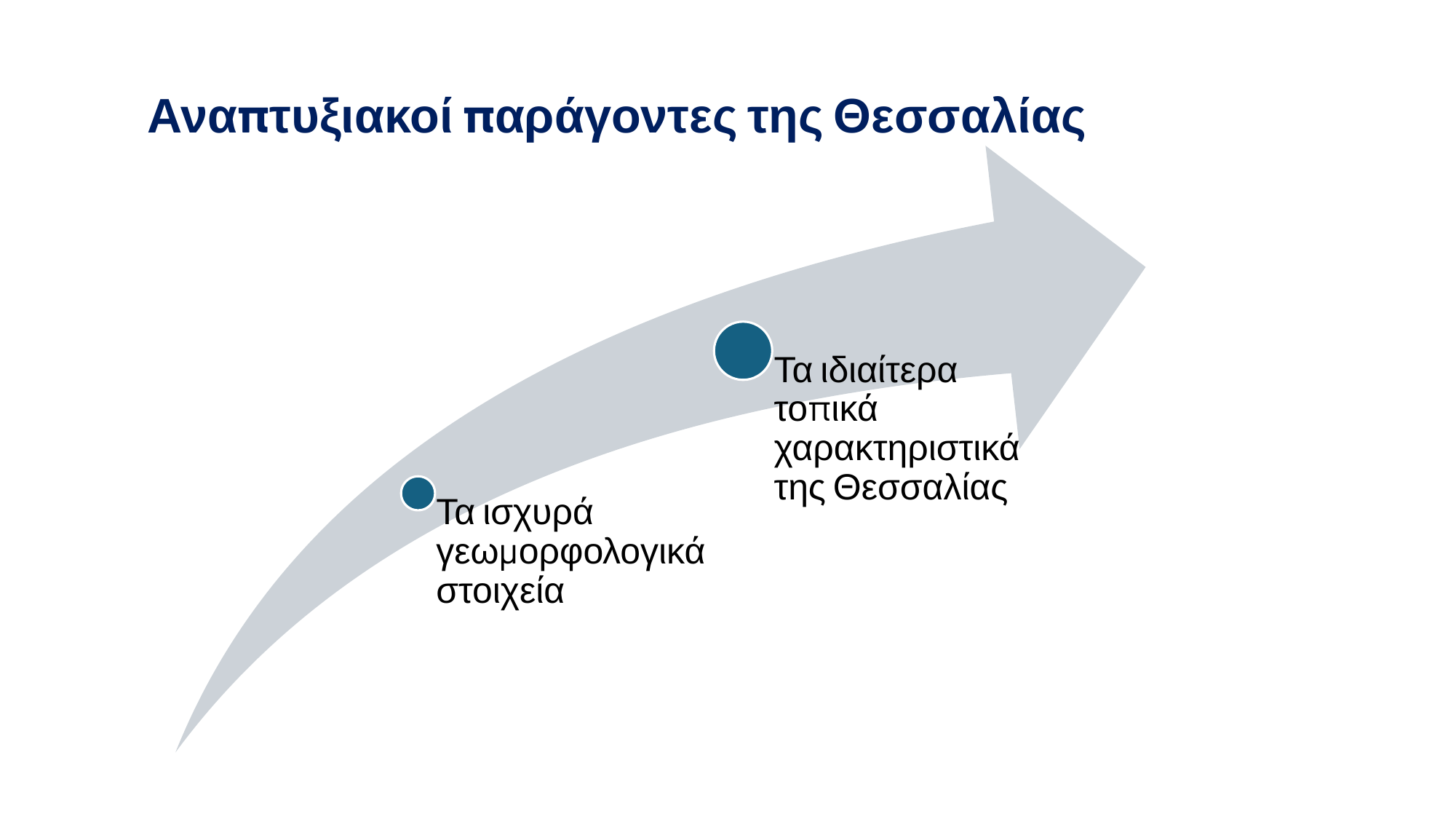

# Αναπτυξιακοί παράγοντες της Θεσσαλίας
Τα ισχυρά γεωμορφολογικά στοιχεία
Τα ιδιαίτερα  τοπικά χαρακτηριστικά της Θεσσαλίας